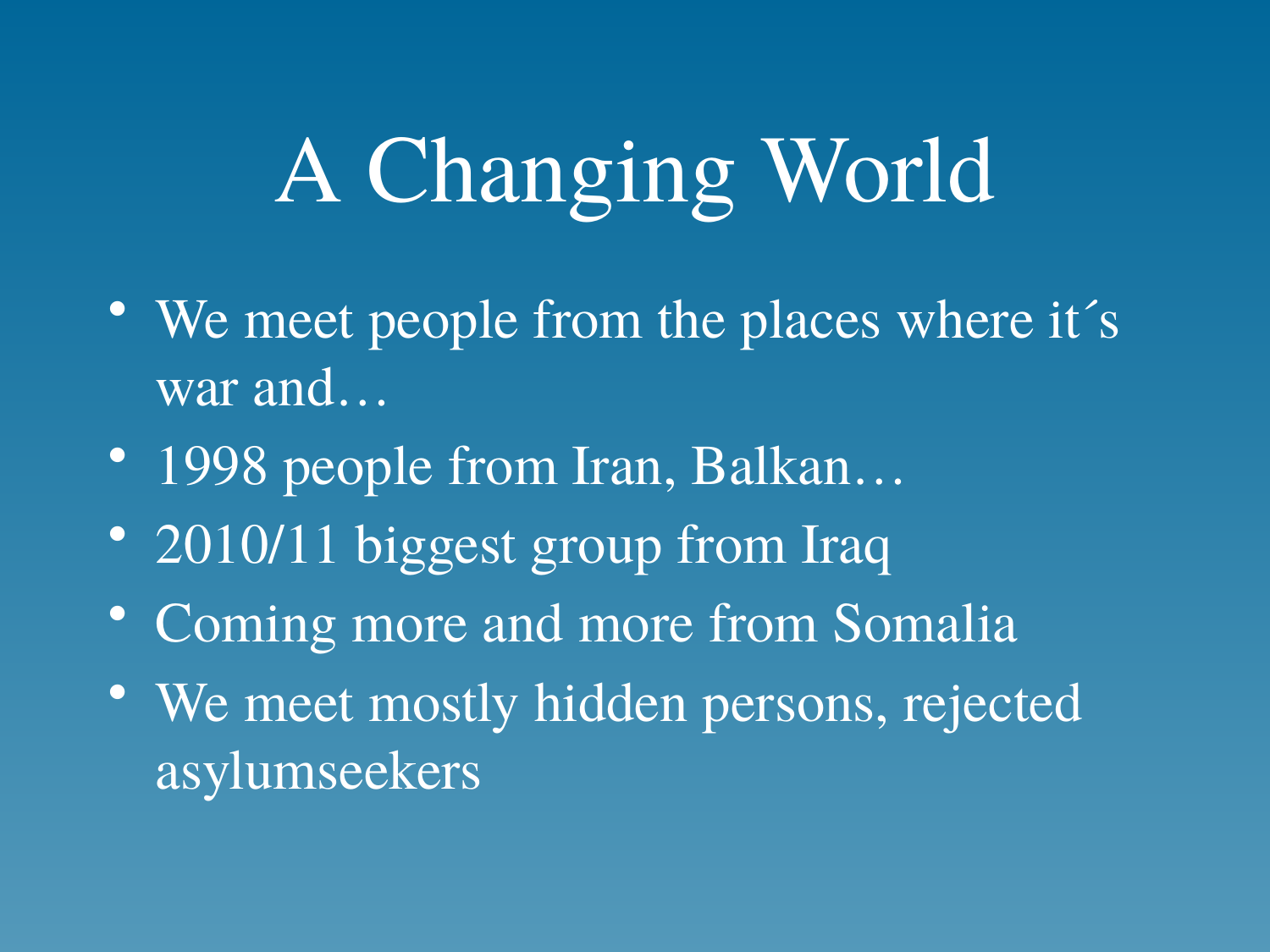

# A Changing World
We meet people from the places where it´s war and…
1998 people from Iran, Balkan…
2010/11 biggest group from Iraq
Coming more and more from Somalia
We meet mostly hidden persons, rejected asylumseekers